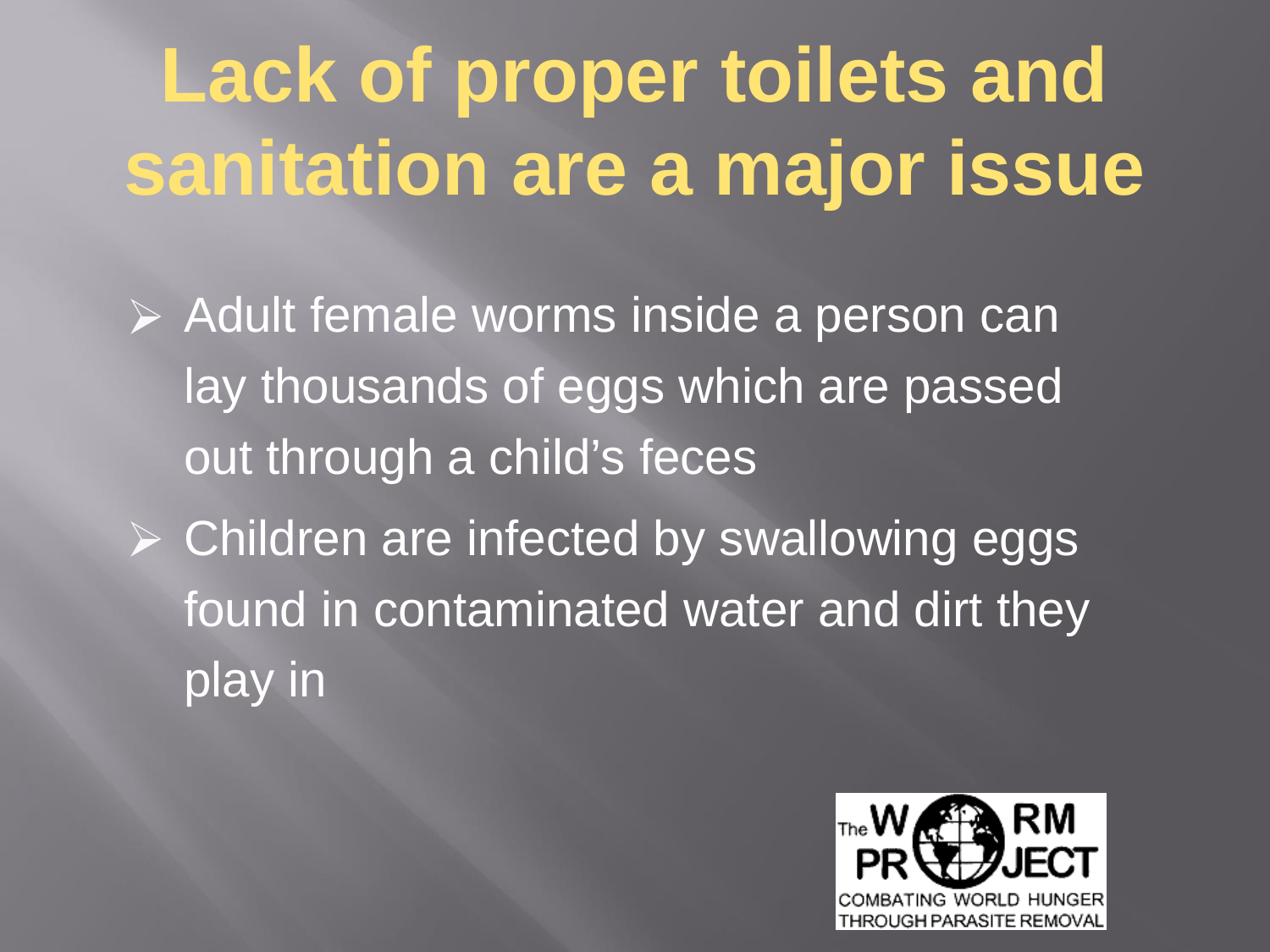

Lack of proper toilets and sanitation are a major issue
Adult female worms inside a person can lay thousands of eggs which are passed out through a child’s feces
Children are infected by swallowing eggs found in contaminated water and dirt they play in